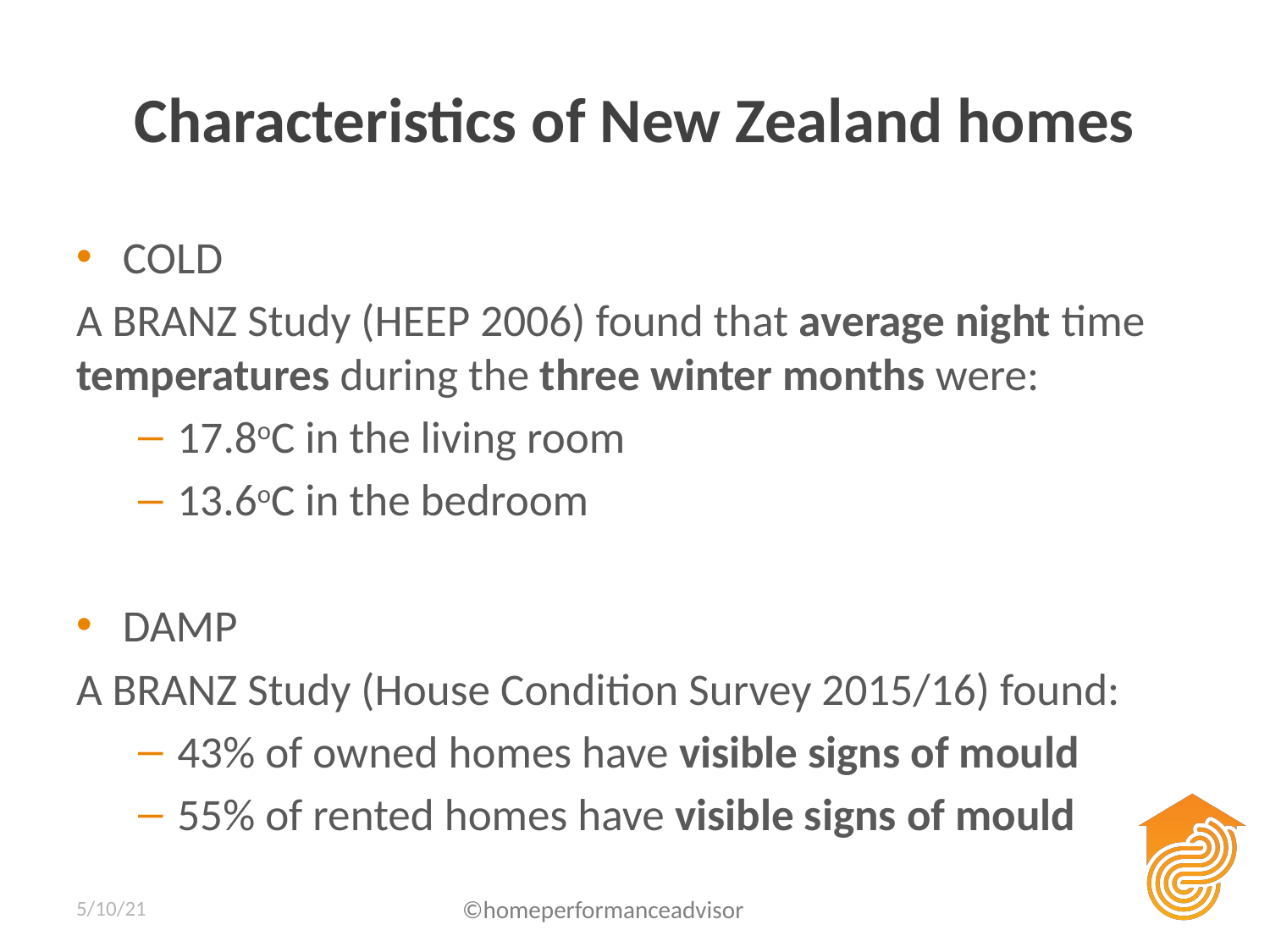

# Characteristics of New Zealand homes
COLD
A BRANZ Study (HEEP 2006) found that average night time temperatures during the three winter months were:
17.8oC in the living room
13.6oC in the bedroom

DAMP
A BRANZ Study (House Condition Survey 2015/16) found:
43% of owned homes have visible signs of mould
55% of rented homes have visible signs of mould

5/10/21